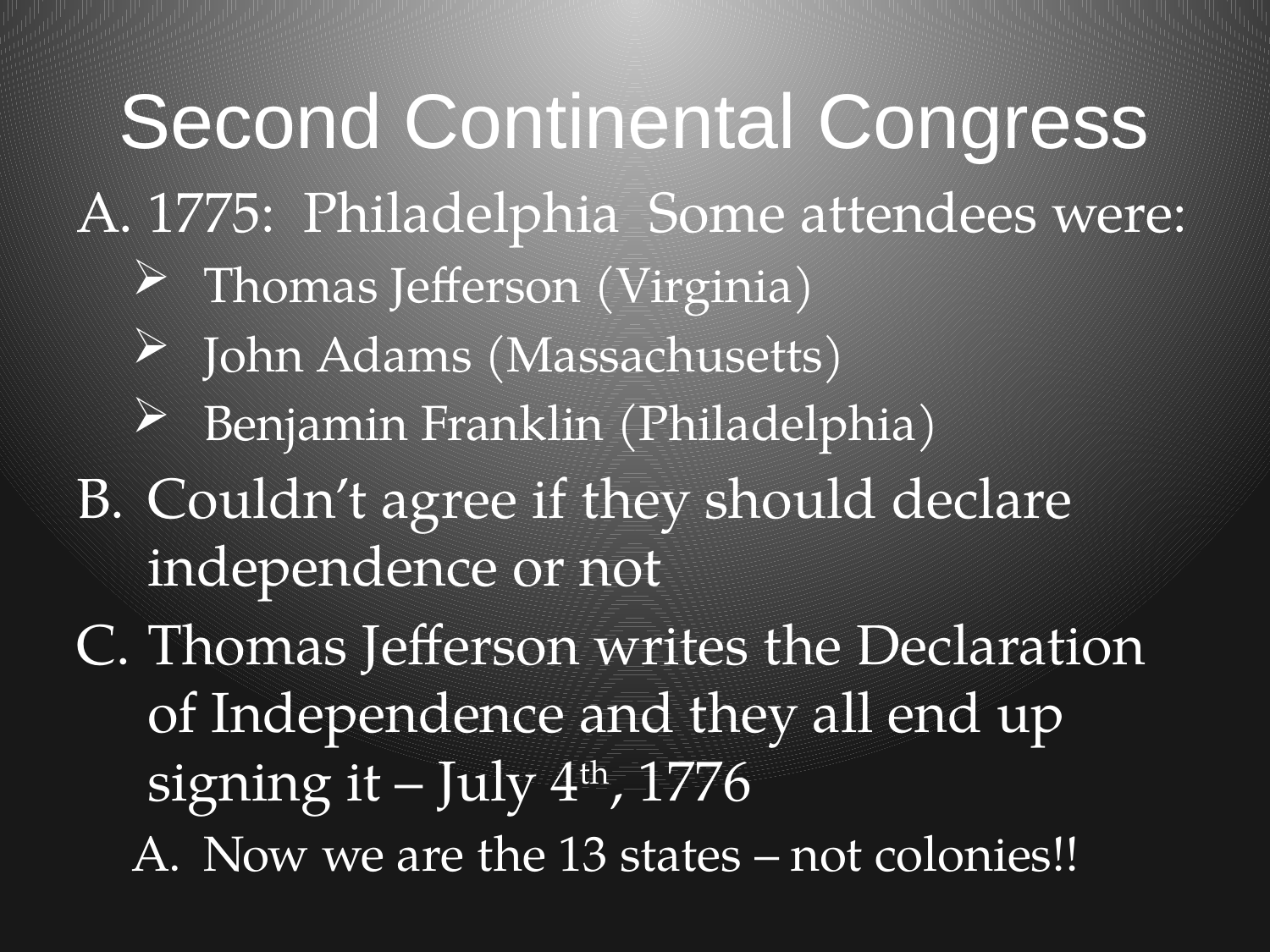

# Second Continental Congress
1775:  Philadelphia  Some attendees were:
Thomas Jefferson (Virginia)
John Adams (Massachusetts)
Benjamin Franklin (Philadelphia)
Couldn’t agree if they should declare independence or not
Thomas Jefferson writes the Declaration of Independence and they all end up signing it – July 4th, 1776
Now we are the 13 states – not colonies!!